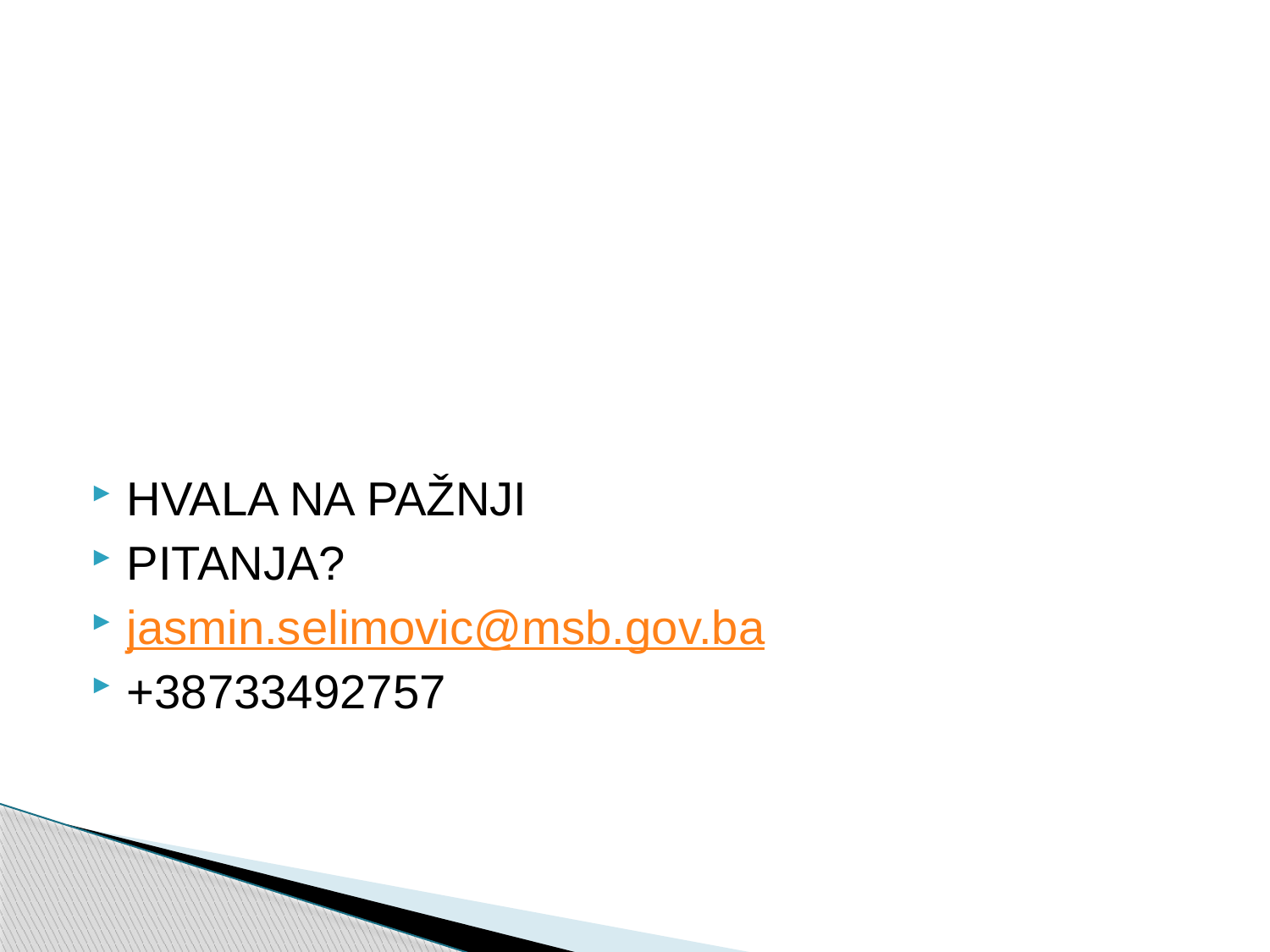

#

HVALA NA PAŽNJI
PITANJA?
jasmin.selimovic@msb.gov.ba
+38733492757